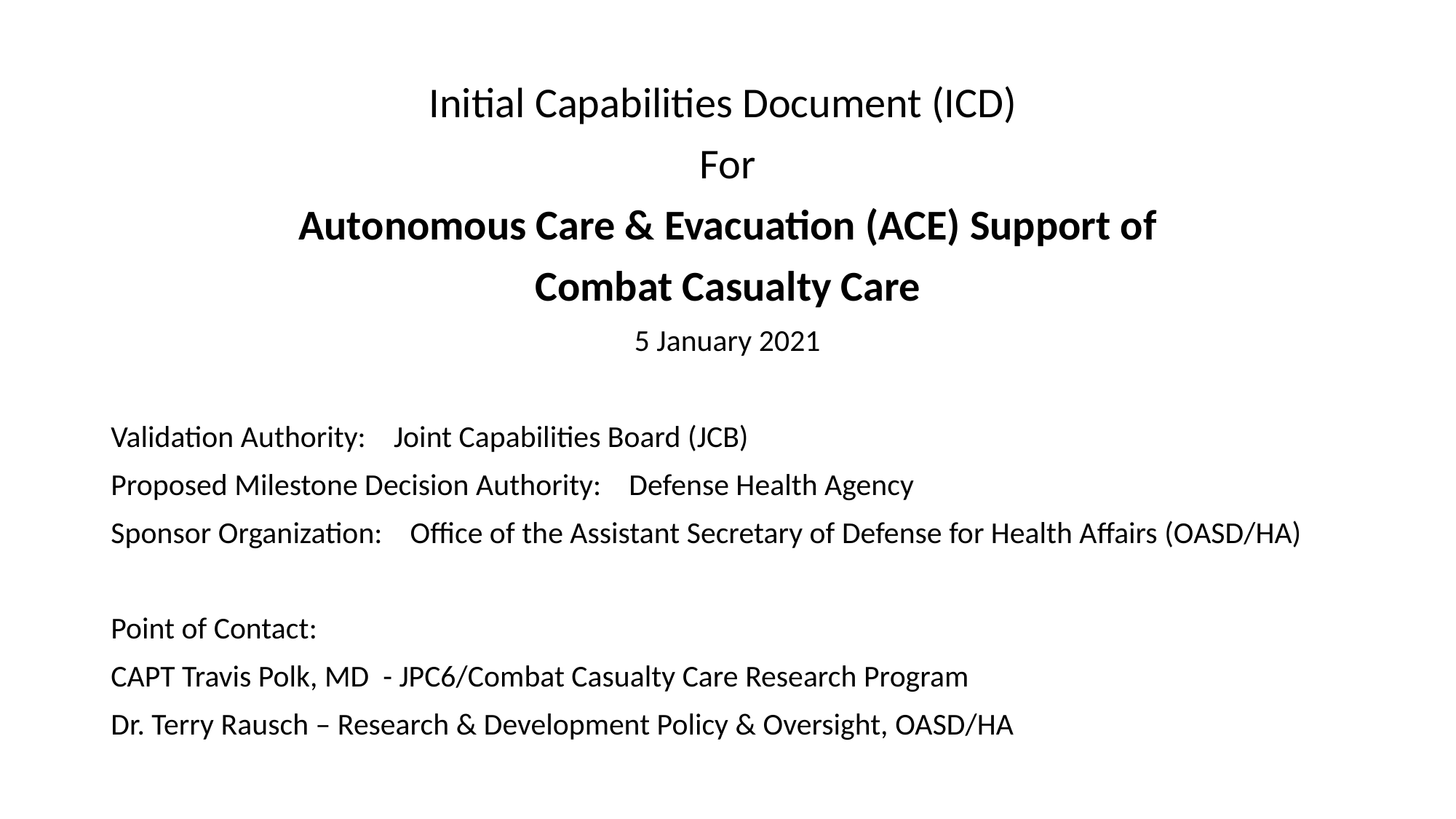

Initial Capabilities Document (ICD)
For
Autonomous Care & Evacuation (ACE) Support of
Combat Casualty Care
5 January 2021

Validation Authority:    Joint Capabilities Board (JCB)
Proposed Milestone Decision Authority:    Defense Health Agency
Sponsor Organization:    Office of the Assistant Secretary of Defense for Health Affairs (OASD/HA)

Point of Contact:
CAPT Travis Polk, MD  - JPC6/Combat Casualty Care Research Program
Dr. Terry Rausch – Research & Development Policy & Oversight, OASD/HA